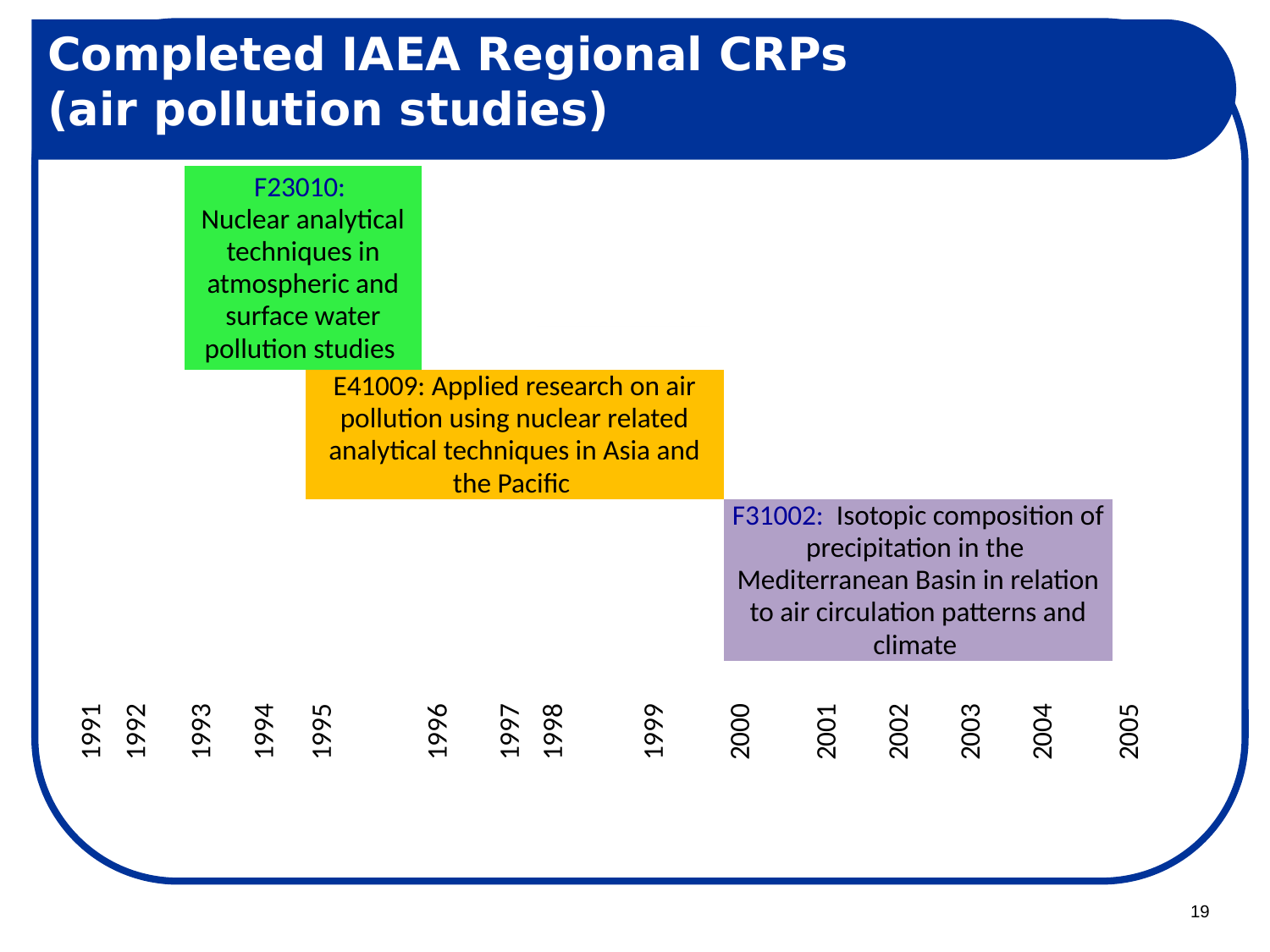

# Completed IAEA Regional CRPs (air pollution studies)
|  |  | F23010: Nuclear analytical techniques in atmospheric and surface water pollution studies |  |  |  |  |  |  |  |  |  |  |  |  |
| --- | --- | --- | --- | --- | --- | --- | --- | --- | --- | --- | --- | --- | --- | --- |
|  |  |  |  | E41009: Applied research on air pollution using nuclear related analytical techniques in Asia and the Pacific |  |  |  |  |  |  |  |  |  |  |
|  |  |  |  |  |  |  |  |  | F31002: Isotopic composition of precipitation in the Mediterranean Basin in relation to air circulation patterns and climate |  |  |  |  |  |
|  |  |  |  |  |  |  |  |  |  |  |  |  |  |  |
|  |  |  |  |  |  |  |  |  |  |  |  |  |  |  |
| 1991 | 1992 | 1993 | 1994 | 1995 | 1996 | 1997 | 1998 | 1999 | 2000 | 2001 | 2002 | 2003 | 2004 | 2005 |

19